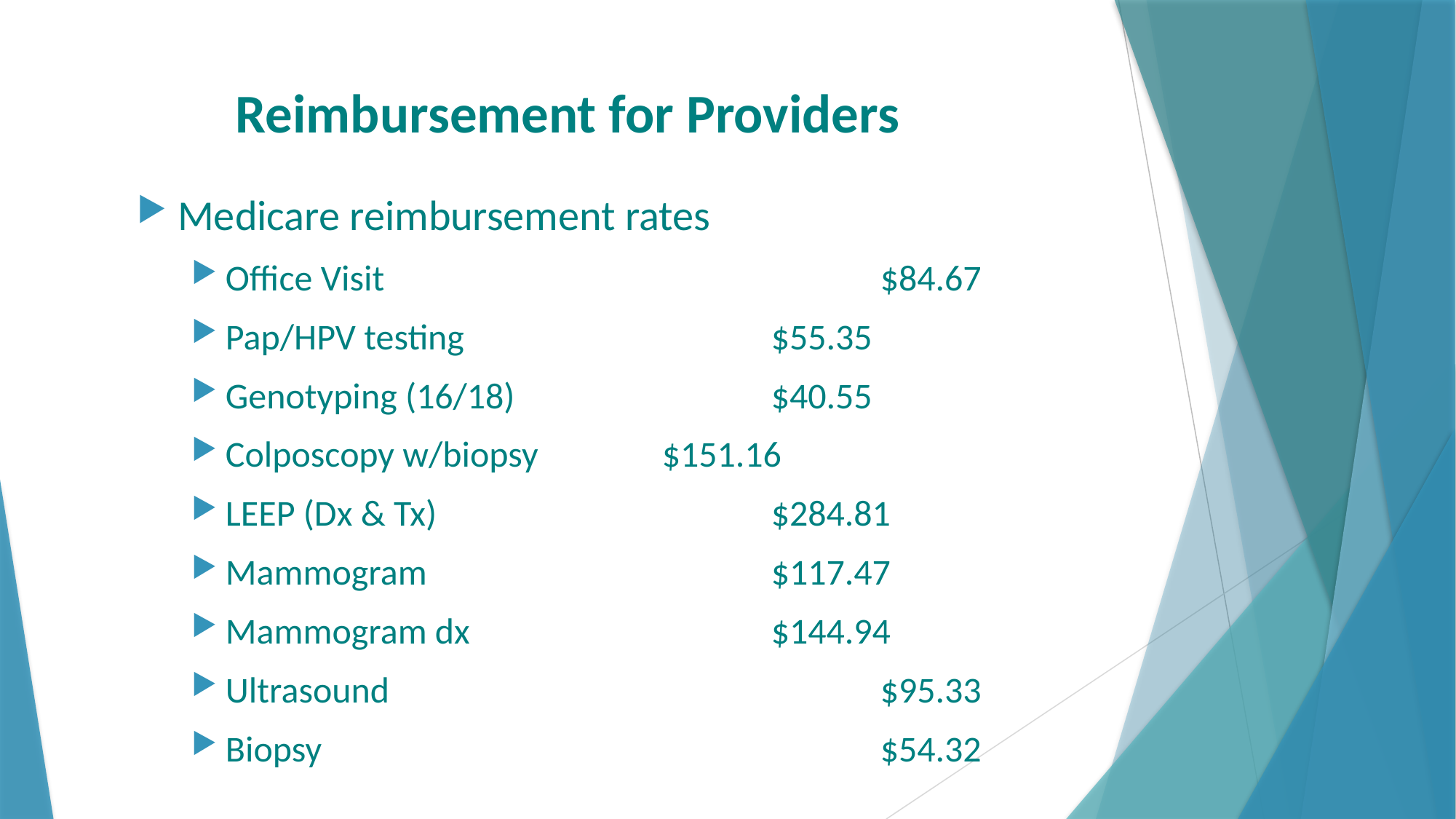

# Reimbursement for Providers
Medicare reimbursement rates
Office Visit					$84.67
Pap/HPV testing			$55.35
Genotyping (16/18)			$40.55
Colposcopy w/biopsy		$151.16
LEEP (Dx & Tx)				$284.81
Mammogram				$117.47
Mammogram dx			$144.94
Ultrasound					$95.33
Biopsy						$54.32